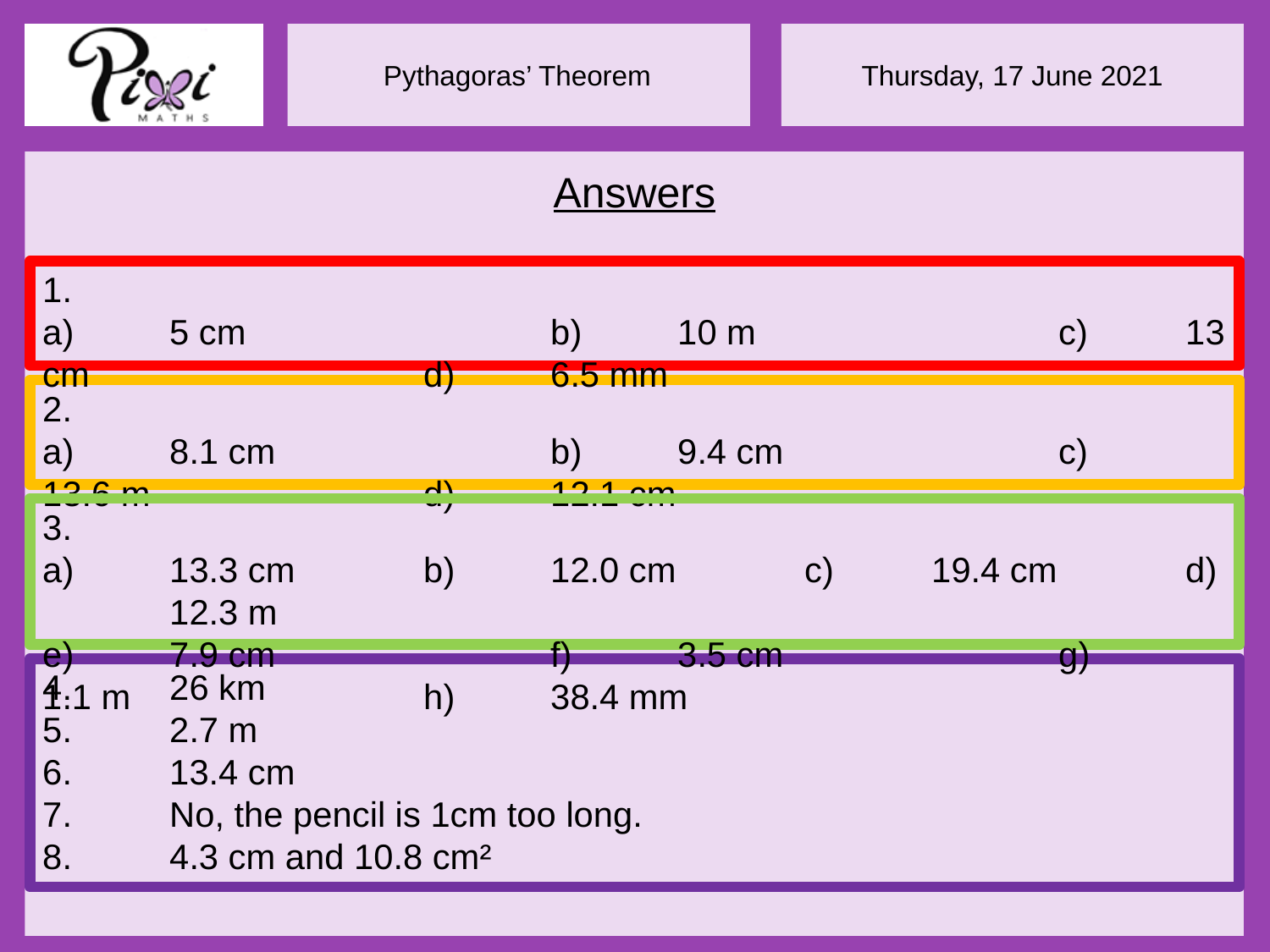

Answers
1.
a)	5 cm			b)	10 m			c)	13 cm			d)	6.5 mm

2.
a)	8.1 cm			b)	9.4 cm			c)	13.6 m			d)	12.1 cm
3.
a)	13.3 cm		b)	12.0 cm		c)	19.4 cm		d)	12.3 m
e)	7.9 cm			f)	3.5 cm			g)	1.1 m			h)	38.4 mm
4.	26 km
5.	2.7 m
6.	13.4 cm
7.	No, the pencil is 1cm too long.
8.	4.3 cm and 10.8 cm²